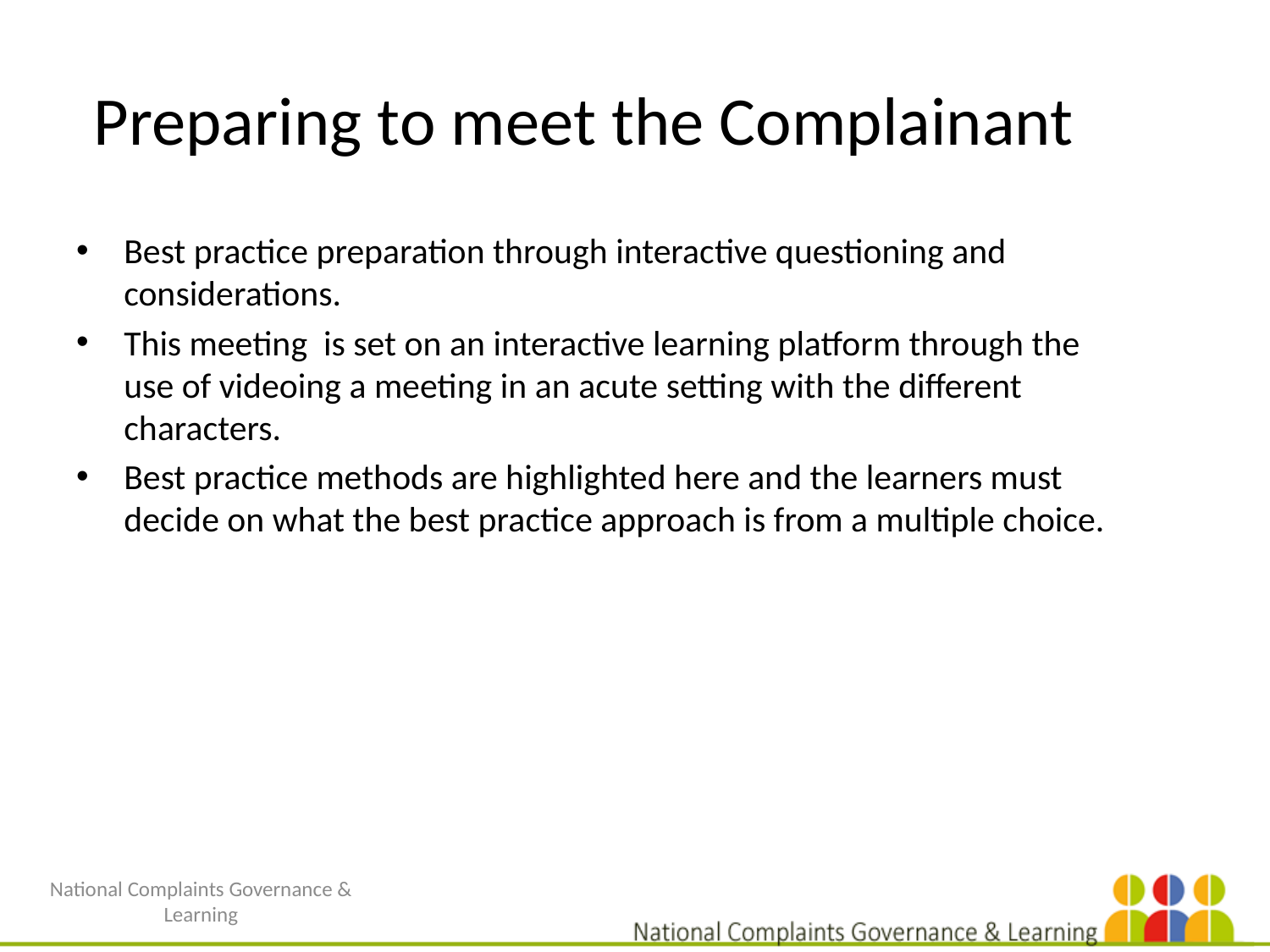

# Preparing to meet the Complainant
Best practice preparation through interactive questioning and considerations.
This meeting  is set on an interactive learning platform through the use of videoing a meeting in an acute setting with the different characters.
Best practice methods are highlighted here and the learners must decide on what the best practice approach is from a multiple choice.

National Complaints Governance & Learning